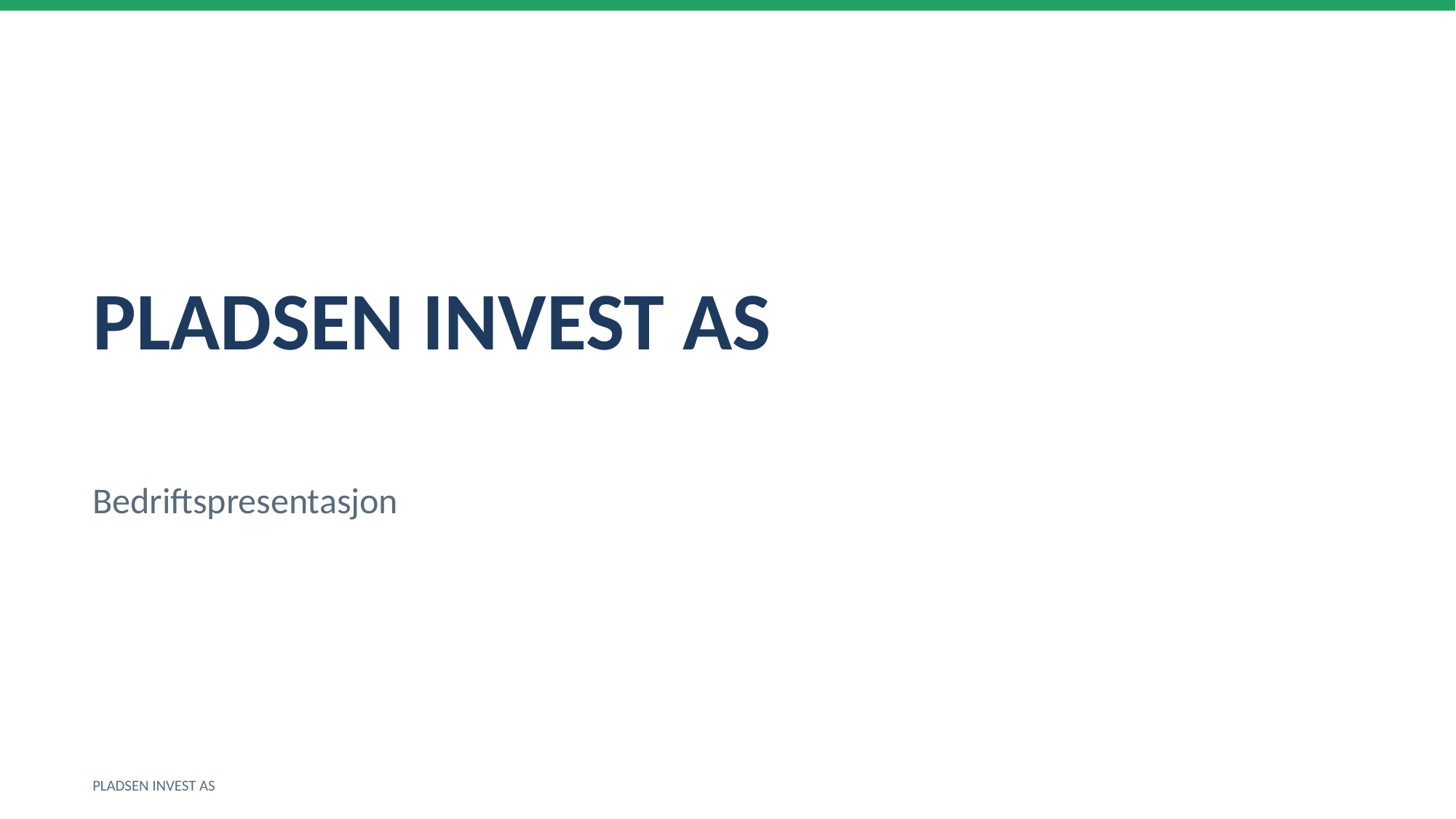

PLADSEN INVEST AS
Bedriftspresentasjon
PLADSEN INVEST AS